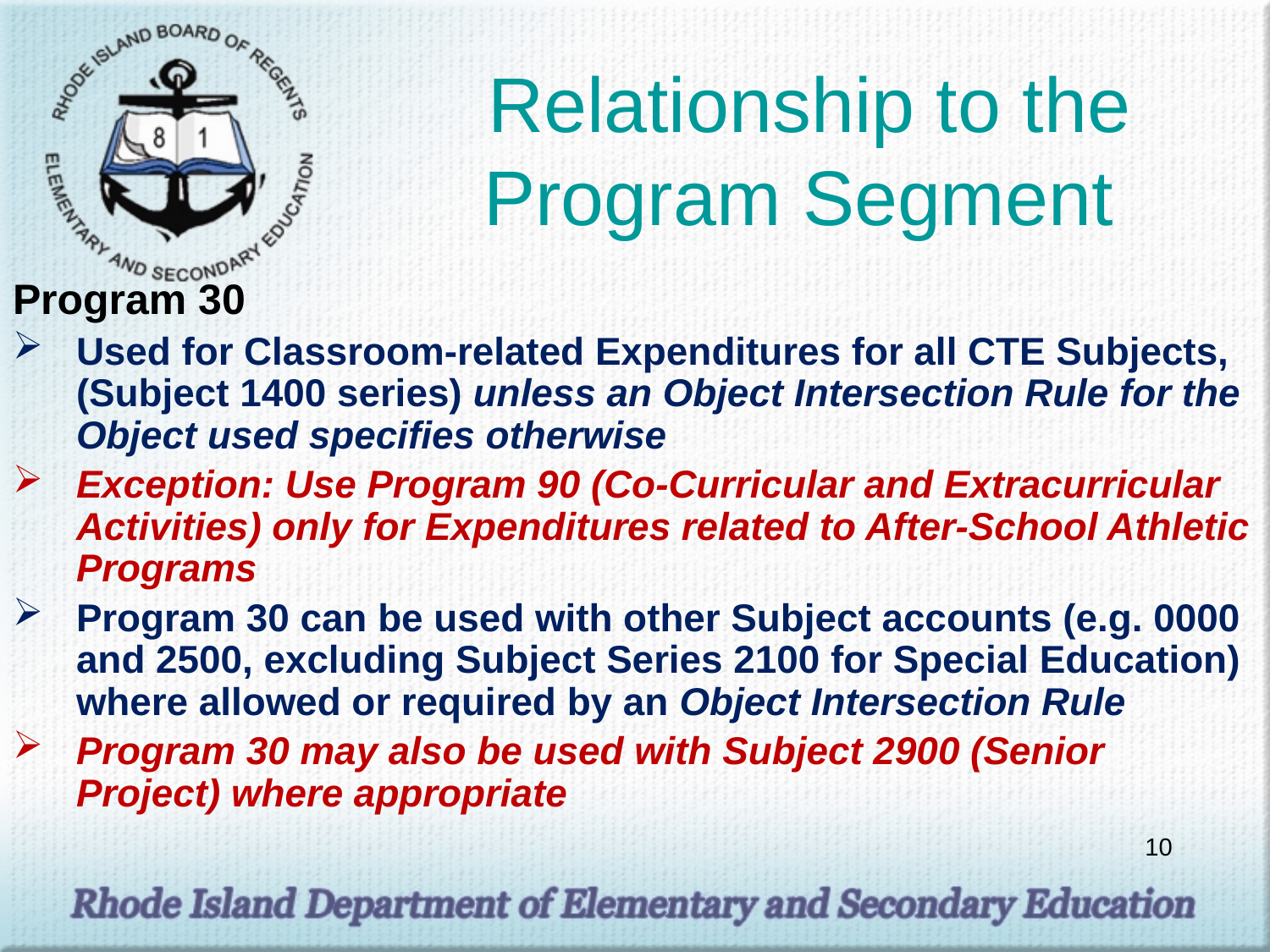

# Relationship to the Program Segment

Program 30
Used for Classroom-related Expenditures for all CTE Subjects, (Subject 1400 series) unless an Object Intersection Rule for the Object used specifies otherwise
Exception: Use Program 90 (Co-Curricular and Extracurricular Activities) only for Expenditures related to After-School Athletic Programs
Program 30 can be used with other Subject accounts (e.g. 0000 and 2500, excluding Subject Series 2100 for Special Education) where allowed or required by an Object Intersection Rule
Program 30 may also be used with Subject 2900 (Senior Project) where appropriate

10